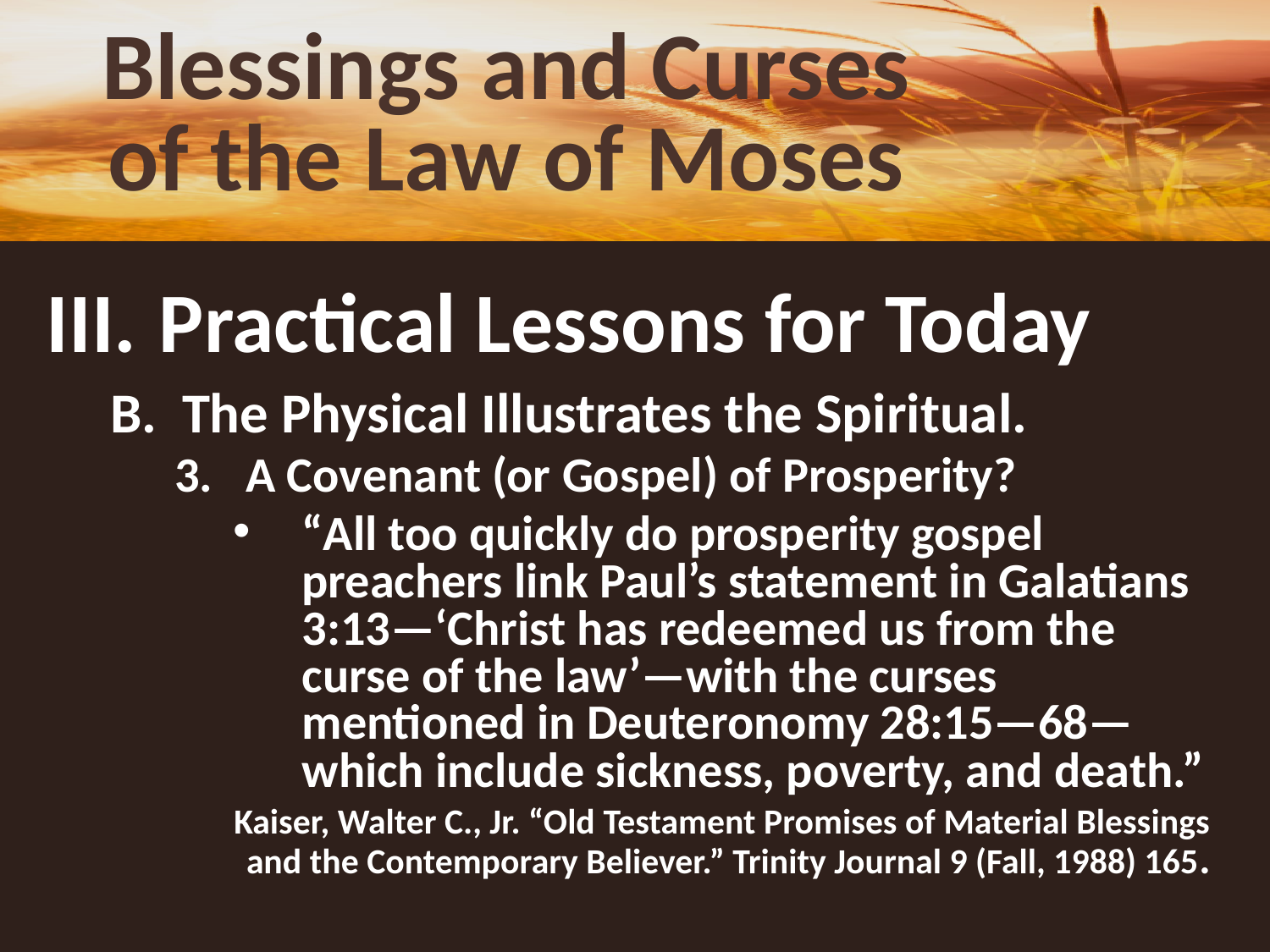

# Blessings and Curses of the Law of Moses
III. 	Practical Lessons for Today
The Physical Illustrates the Spiritual.
A Covenant (or Gospel) of Prosperity?
“All too quickly do prosperity gospel preachers link Paul’s statement in Galatians 3:13—‘Christ has redeemed us from the curse of the law’—with the curses mentioned in Deuteronomy 28:15—68—which include sickness, poverty, and death.”
Kaiser, Walter C., Jr. “Old Testament Promises of Material Blessings and the Contemporary Believer.” Trinity Journal 9 (Fall, 1988) 165.